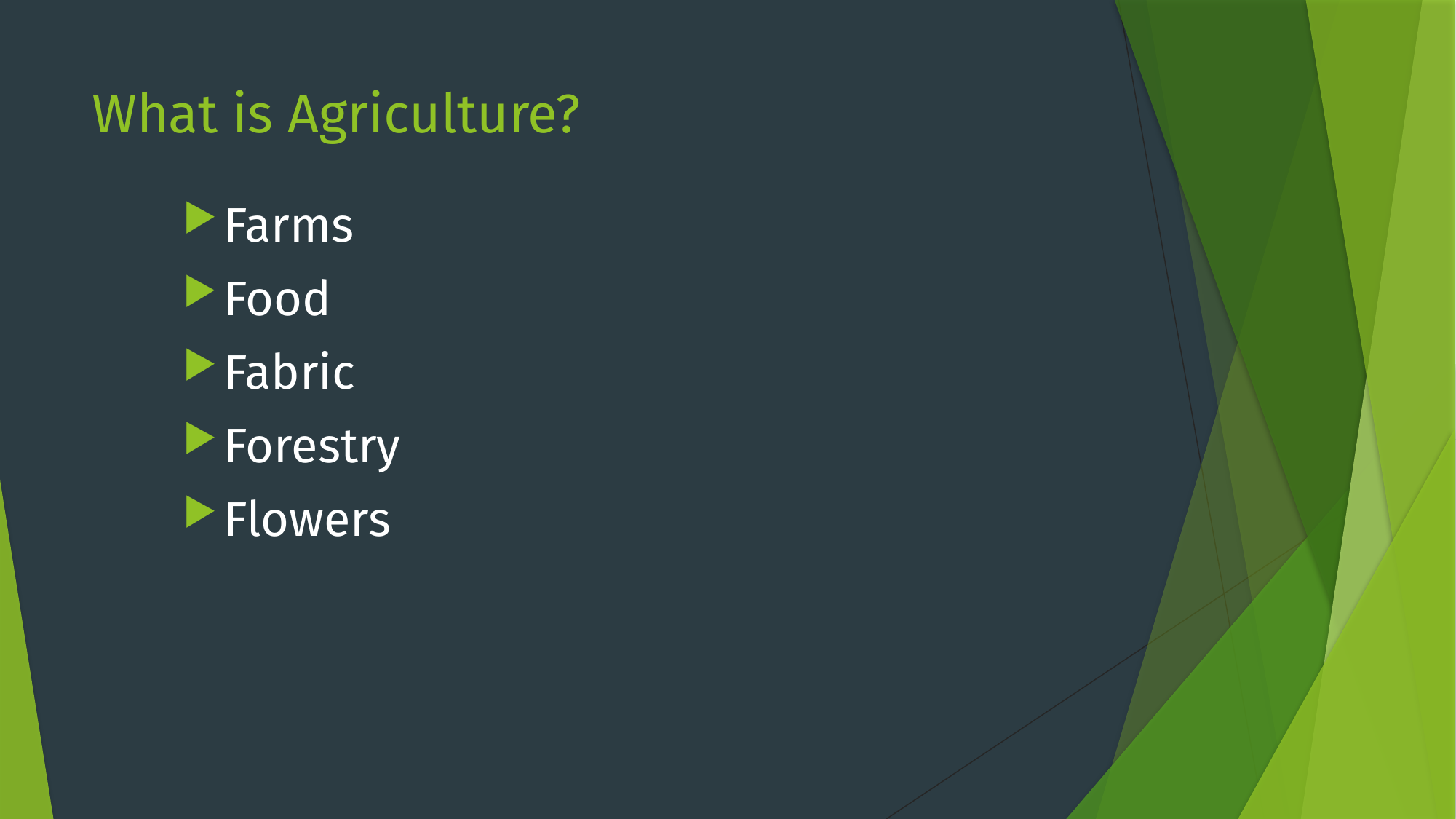

# What is Agriculture?
Farms
Food
Fabric
Forestry
Flowers